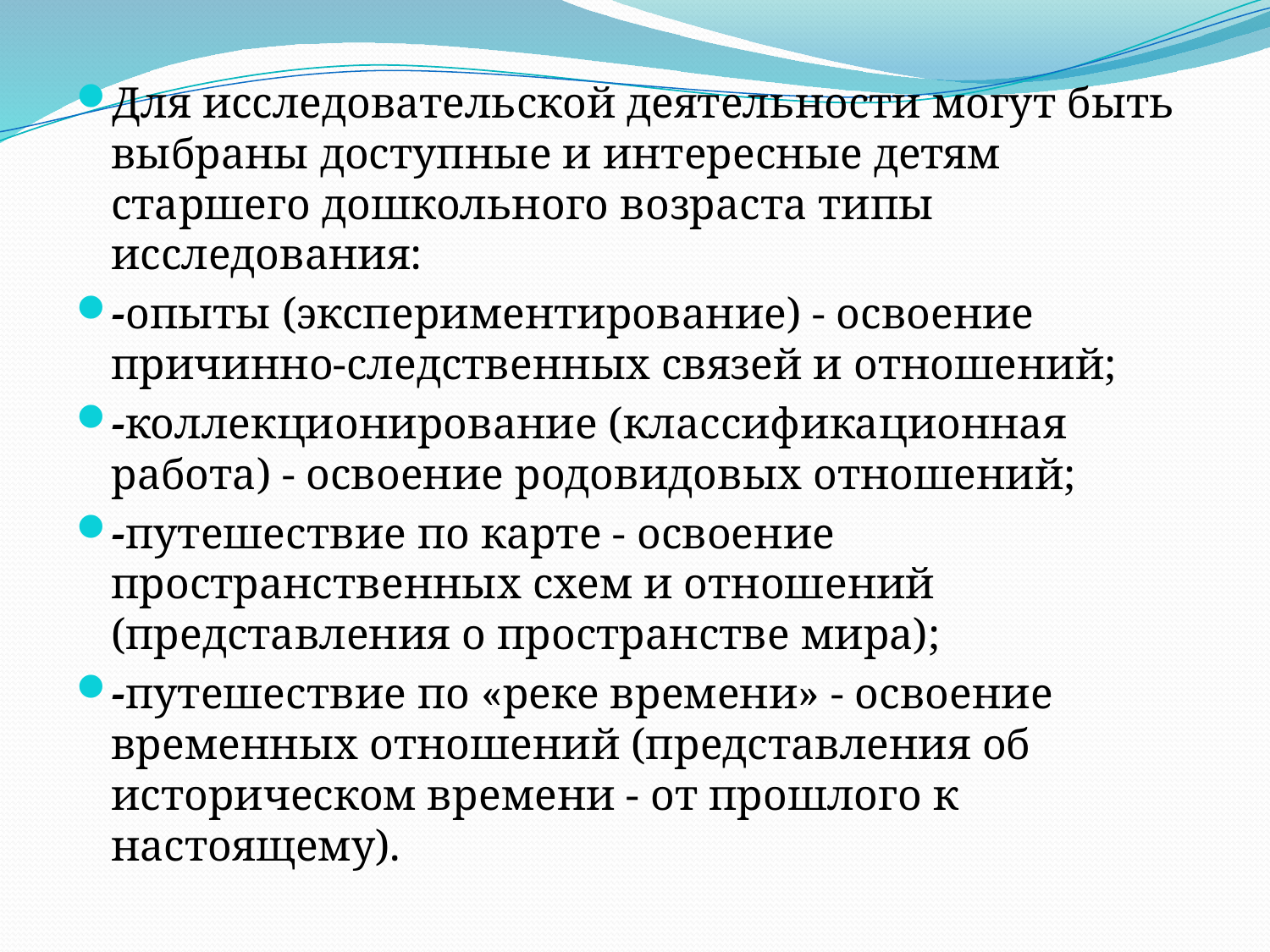

Для исследовательской деятельности могут быть выбраны доступные и интересные детям старшего дошкольного возраста типы исследования:
-опыты (экспериментирование) - освоение причинно-следственных связей и отношений;
-коллекционирование (классификационная работа) - освоение родовидовых отношений;
-путешествие по карте - освоение пространственных схем и отношений (представления о пространстве мира);
-путешествие по «реке времени» - освоение временных отношений (представления об историческом времени - от прошлого к настоящему).